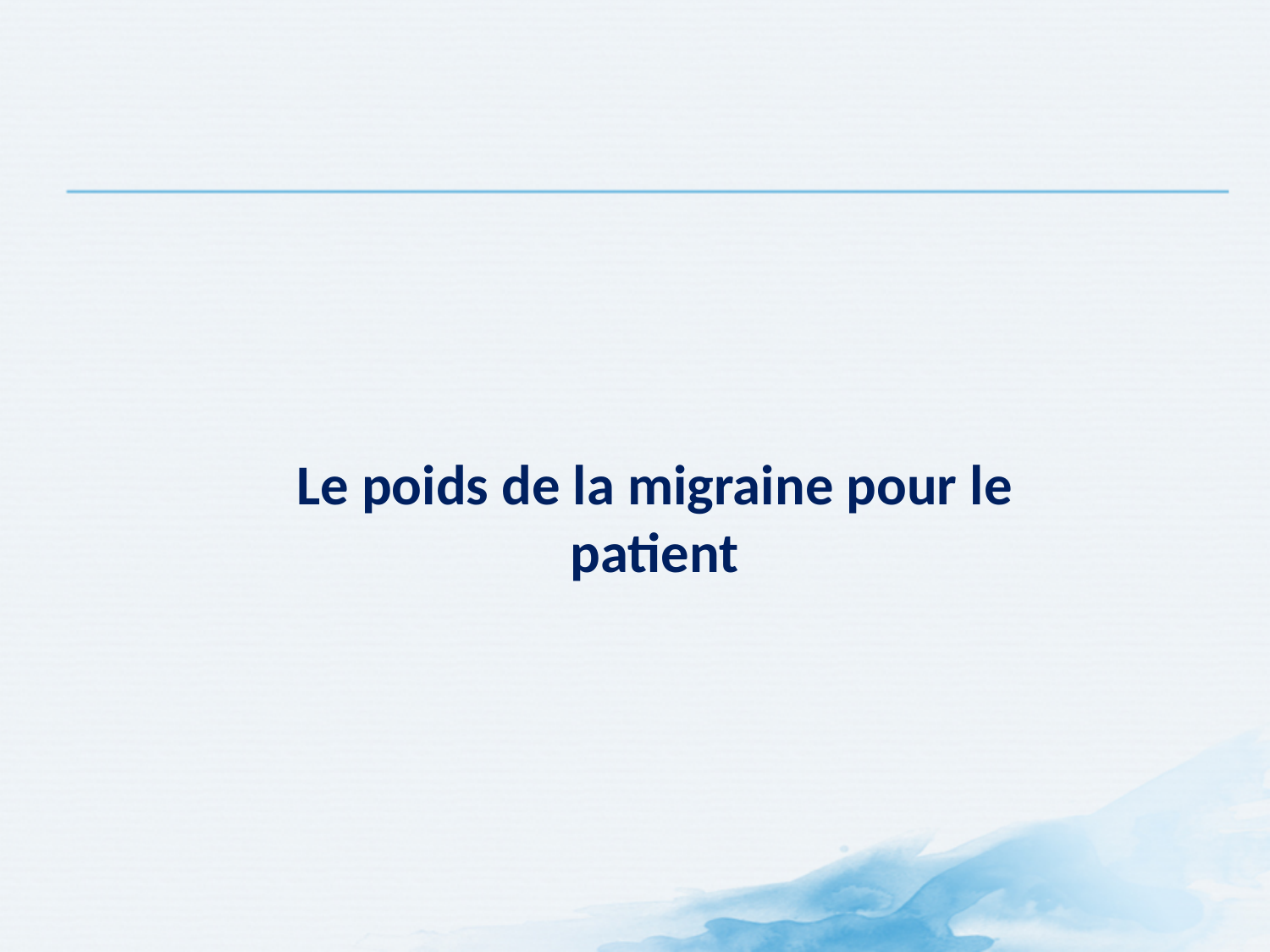

Le poids de la migraine pour le patient